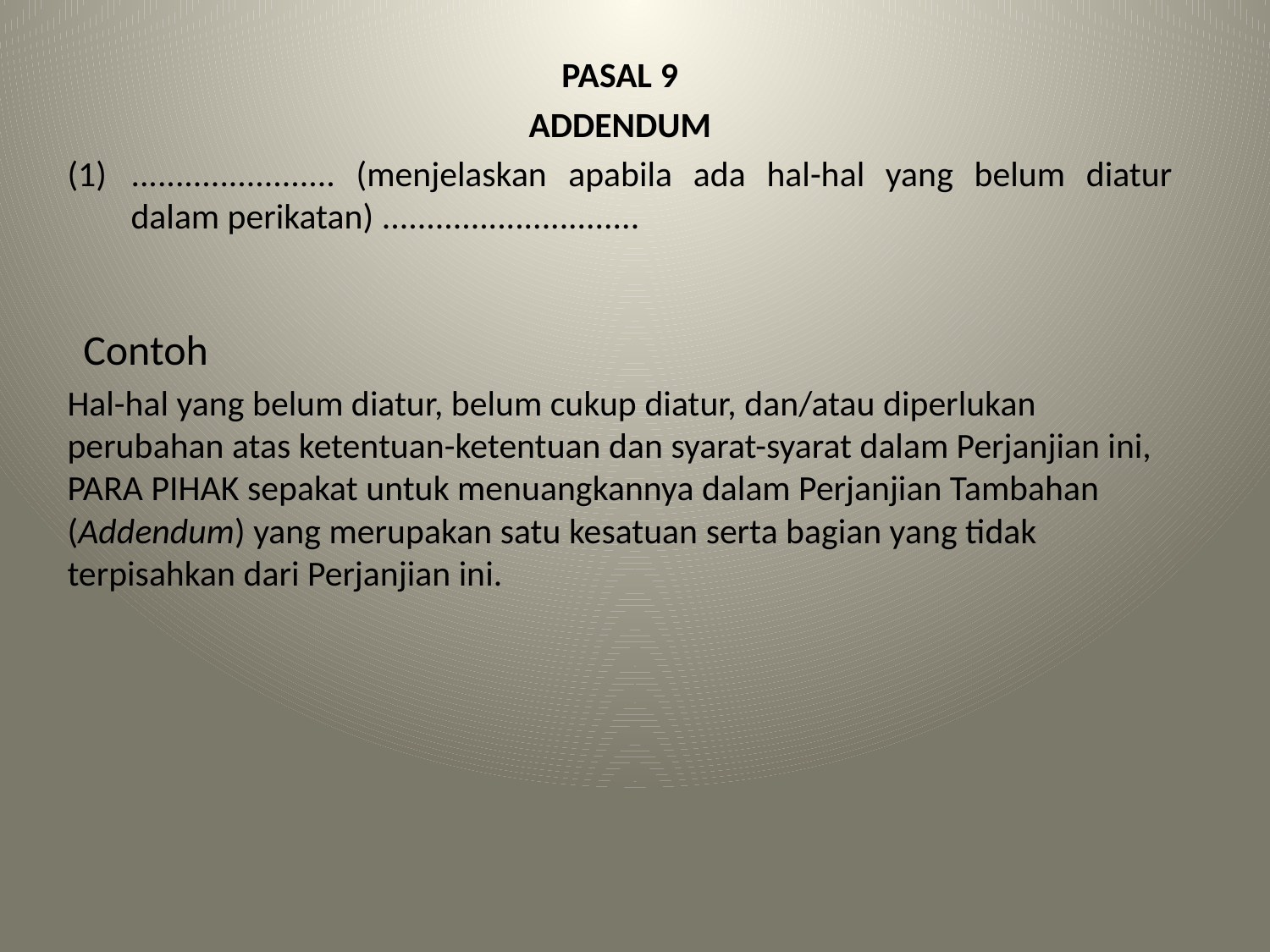

PASAL 9
ADDENDUM
....................... (menjelaskan apabila ada hal-hal yang belum diatur dalam perikatan) .............................

 Contoh
Hal-hal yang belum diatur, belum cukup diatur, dan/atau diperlukan perubahan atas ketentuan-ketentuan dan syarat-syarat dalam Perjanjian ini, PARA PIHAK sepakat untuk menuangkannya dalam Perjanjian Tambahan (Addendum) yang merupakan satu kesatuan serta bagian yang tidak terpisahkan dari Perjanjian ini.